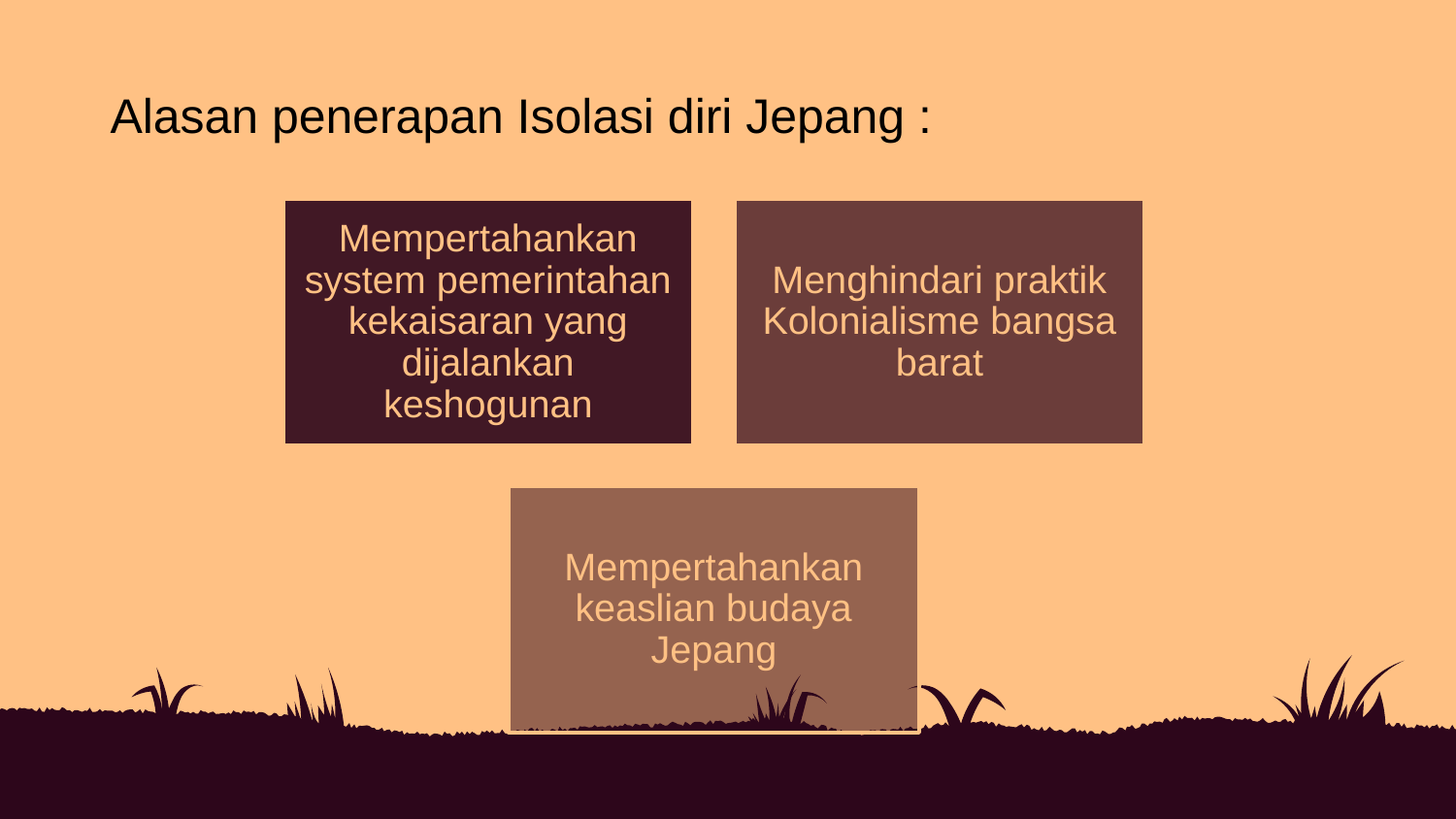

# Alasan penerapan Isolasi diri Jepang :
Mempertahankan system pemerintahan kekaisaran yang dijalankan keshogunan
Menghindari praktik Kolonialisme bangsa barat
Mempertahankan keaslian budaya Jepang